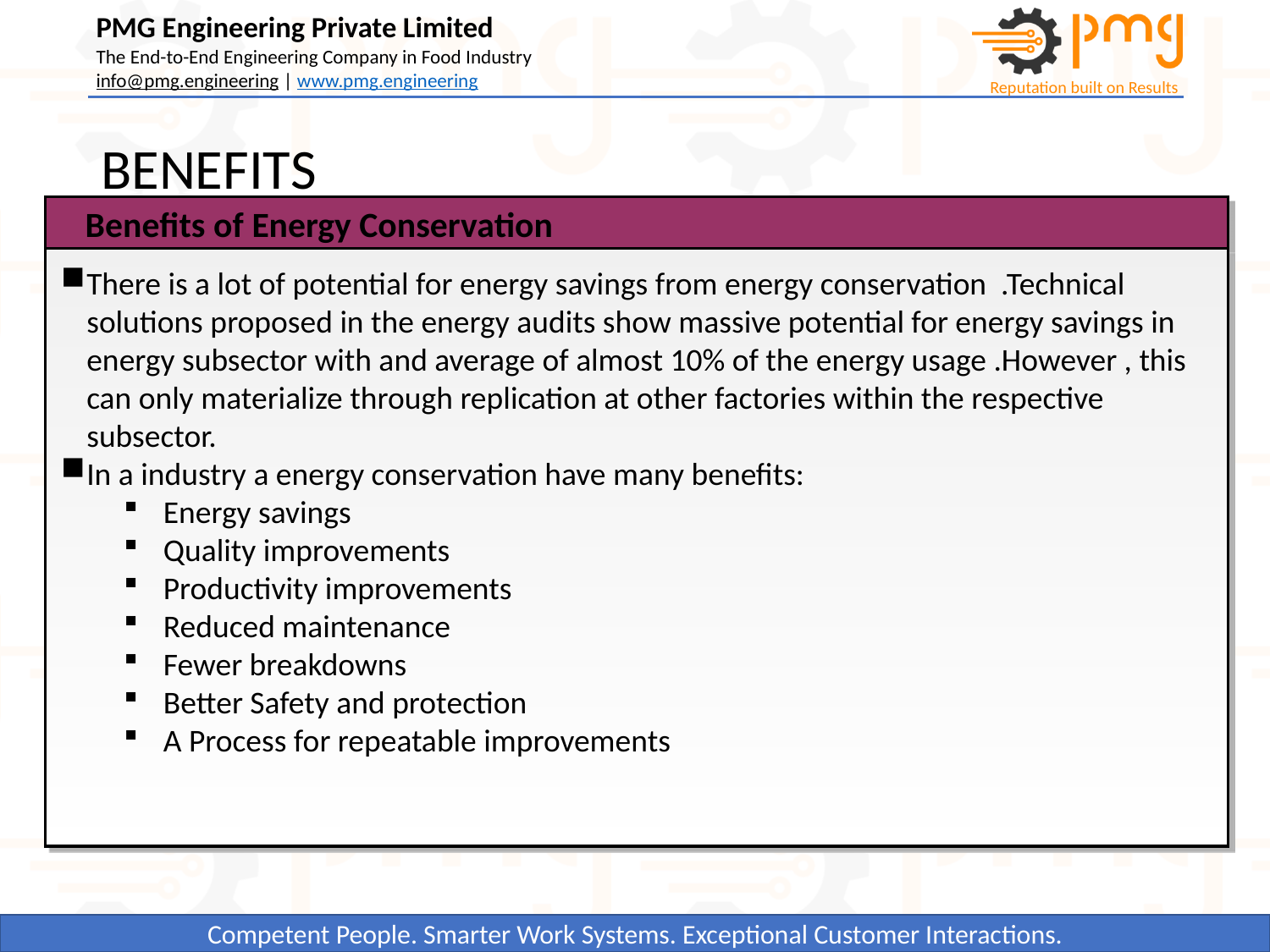

# BENEFITS
Benefits of Energy Conservation
There is a lot of potential for energy savings from energy conservation  .Technical solutions proposed in the energy audits show massive potential for energy savings in energy subsector with and average of almost 10% of the energy usage .However , this can only materialize through replication at other factories within the respective subsector.
In a industry a energy conservation have many benefits:
Energy savings
Quality improvements
Productivity improvements
Reduced maintenance
Fewer breakdowns
Better Safety and protection
A Process for repeatable improvements